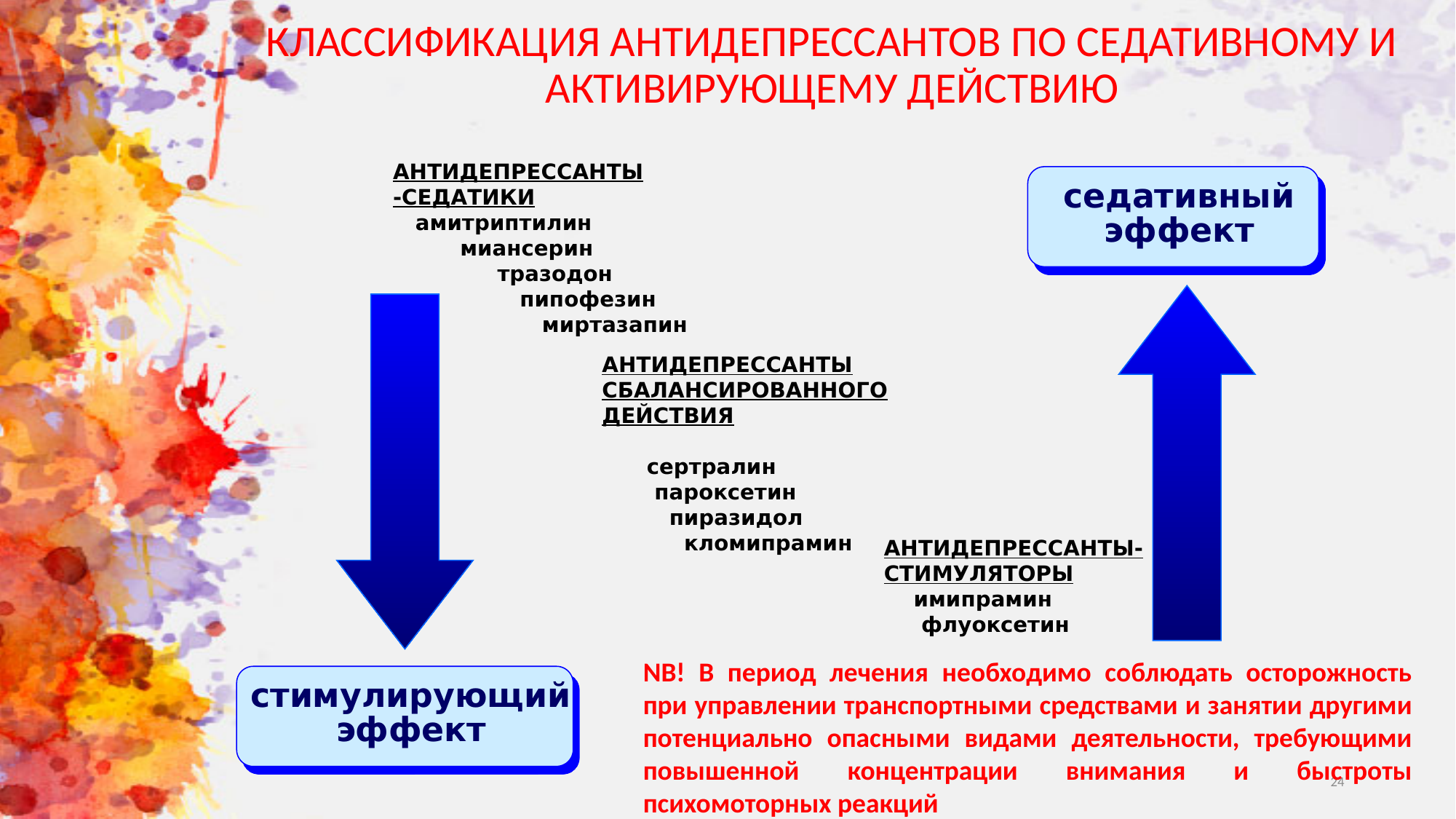

# КЛАССИФИКАЦИЯ АНТИДЕПРЕССАНТОВ ПО СЕДАТИВНОМУ И АКТИВИРУЮЩЕМУ ДЕЙСТВИЮ
АНТИДЕПРЕССАНТЫ
-СЕДАТИКИ
   амитриптилин
         миансерин
              тразодон
                 пипофезин
                    миртазапин

 седативный
     эффект

АНТИДЕПРЕССАНТЫ
СБАЛАНСИРОВАННОГО
ДЕЙСТВИЯ

      сертралин
       пароксетин
         пиразидол
           кломипрамин
АНТИДЕПРЕССАНТЫ-СТИМУЛЯТОРЫ
    имипрамин
     флуоксетин
NB! В период лечения необходимо соблюдать осторожность при управлении транспортными средствами и занятии другими потенциально опасными видами деятельности, требующими повышенной концентрации внимания и быстроты психомоторных реакций
 стимулирующий
     эффект
24